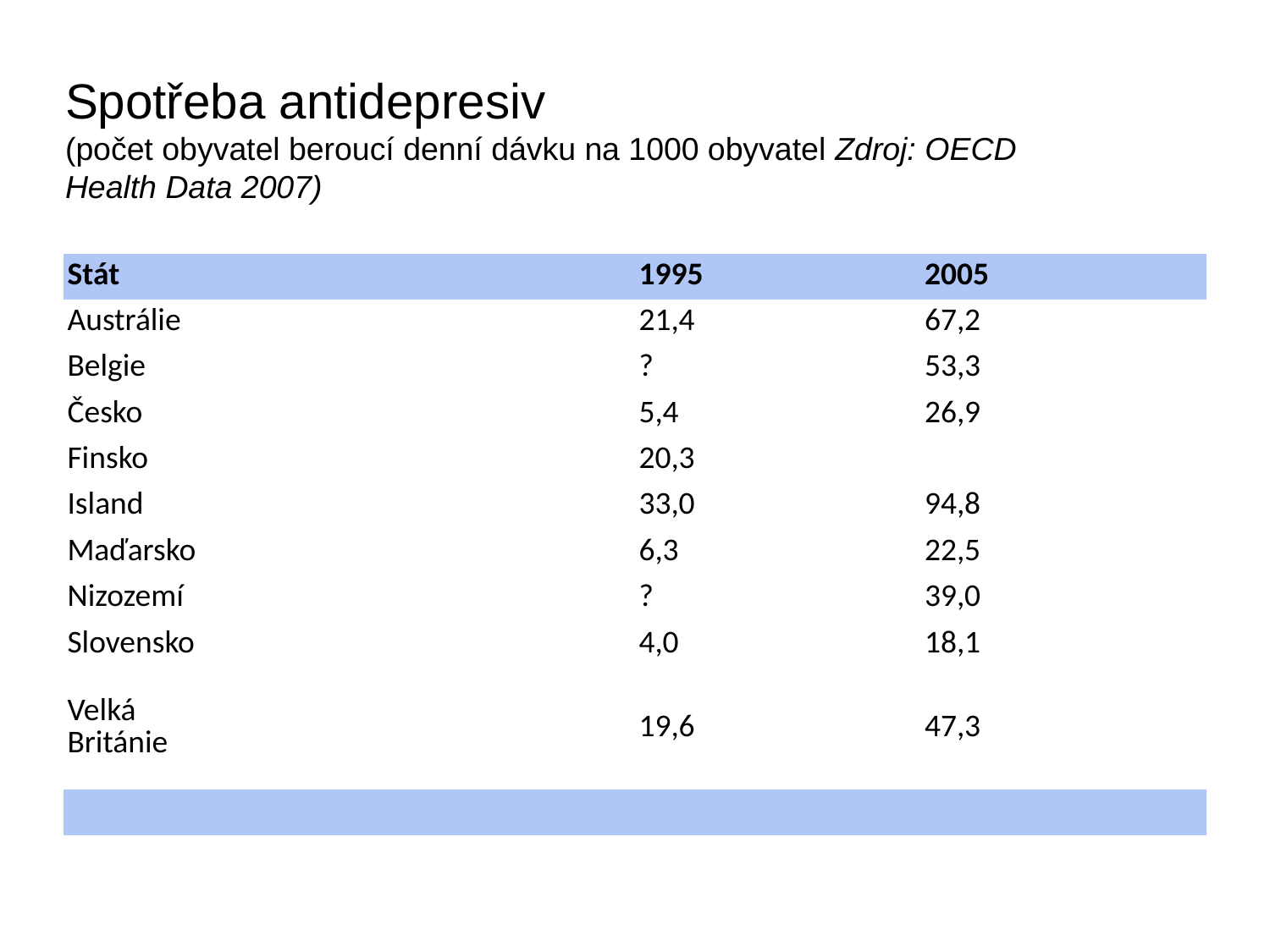

Spotřeba antidepresiv
(počet obyvatel beroucí denní dávku na 1000 obyvatel Zdroj: OECD Health Data 2007)
| Stát | 1995 | 2005 |
| --- | --- | --- |
| Austrálie | 21,4 | 67,2 |
| Belgie | ? | 53,3 |
| Česko | 5,4 | 26,9 |
| Finsko | 20,3 |  |
| Island | 33,0 | 94,8 |
| Maďarsko | 6,3 | 22,5 |
| Nizozemí | ? | 39,0 |
| Slovensko | 4,0 | 18,1 |
| Velká Británie | 19,6 | 47,3 |
|  |  |  |